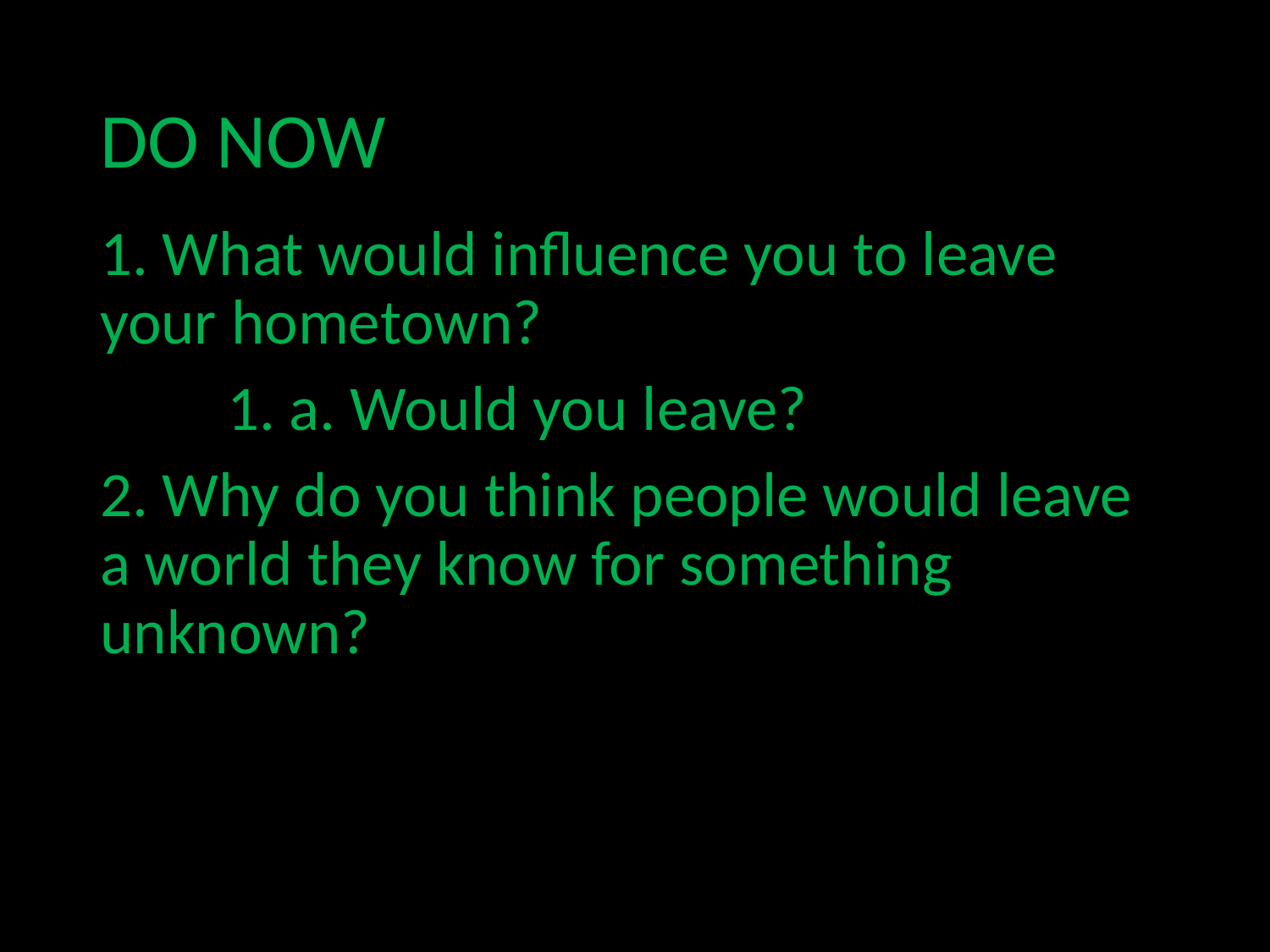

# DO NOW
1. What would influence you to leave your hometown?
	1. a. Would you leave?
2. Why do you think people would leave a world they know for something  unknown?